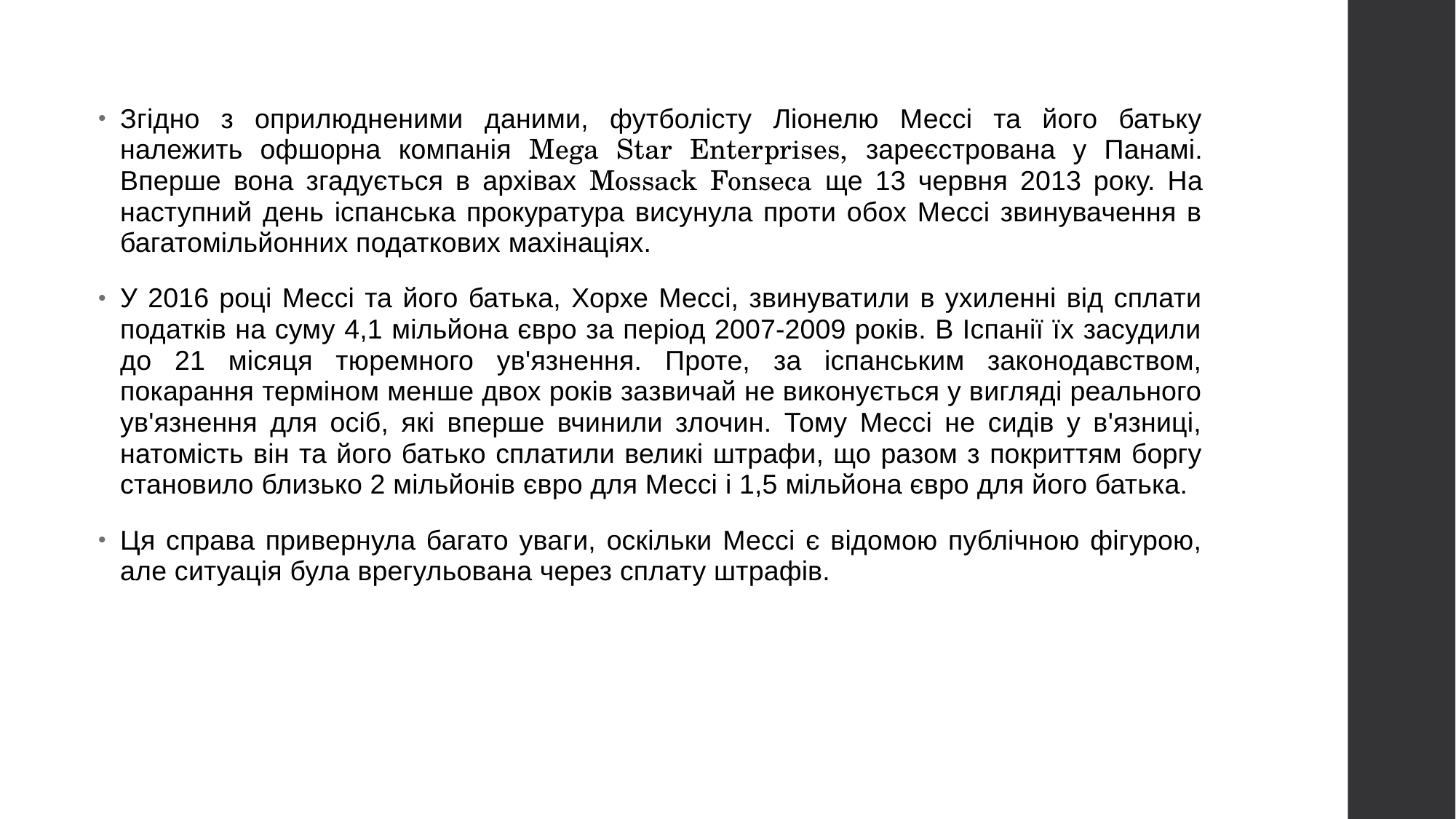

Згідно з оприлюдненими даними, футболісту Ліонелю Мессі та його батьку належить офшорна компанія Mega Star Enterprises, зареєстрована у Панамі. Вперше вона згадується в архівах Mossack Fonseca ще 13 червня 2013 року. На наступний день іспанська прокуратура висунула проти обох Мессі звинувачення в багатомільйонних податкових махінаціях.
У 2016 році Мессі та його батька, Хорхе Мессі, звинуватили в ухиленні від сплати податків на суму 4,1 мільйона євро за період 2007-2009 років. В Іспанії їх засудили до 21 місяця тюремного ув'язнення. Проте, за іспанським законодавством, покарання терміном менше двох років зазвичай не виконується у вигляді реального ув'язнення для осіб, які вперше вчинили злочин. Тому Мессі не сидів у в'язниці, натомість він та його батько сплатили великі штрафи, що разом з покриттям боргу становило близько 2 мільйонів євро для Мессі і 1,5 мільйона євро для його батька.
Ця справа привернула багато уваги, оскільки Мессі є відомою публічною фігурою, але ситуація була врегульована через сплату штрафів.